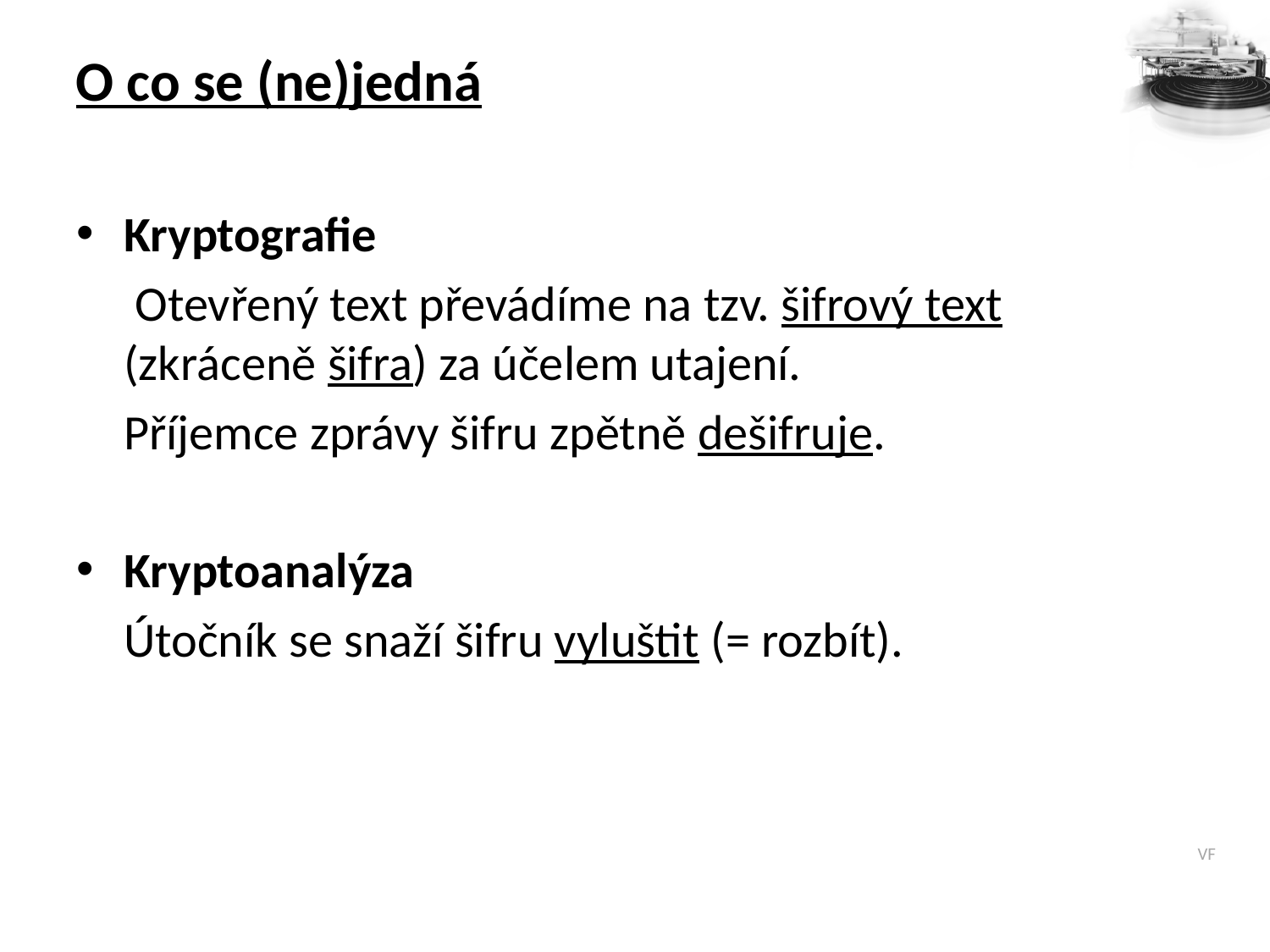

O co se (ne)jedná
Kryptografie
	 Otevřený text převádíme na tzv. šifrový text (zkráceně šifra) za účelem utajení.
	Příjemce zprávy šifru zpětně dešifruje.

Kryptoanalýza
	Útočník se snaží šifru vyluštit (= rozbít).